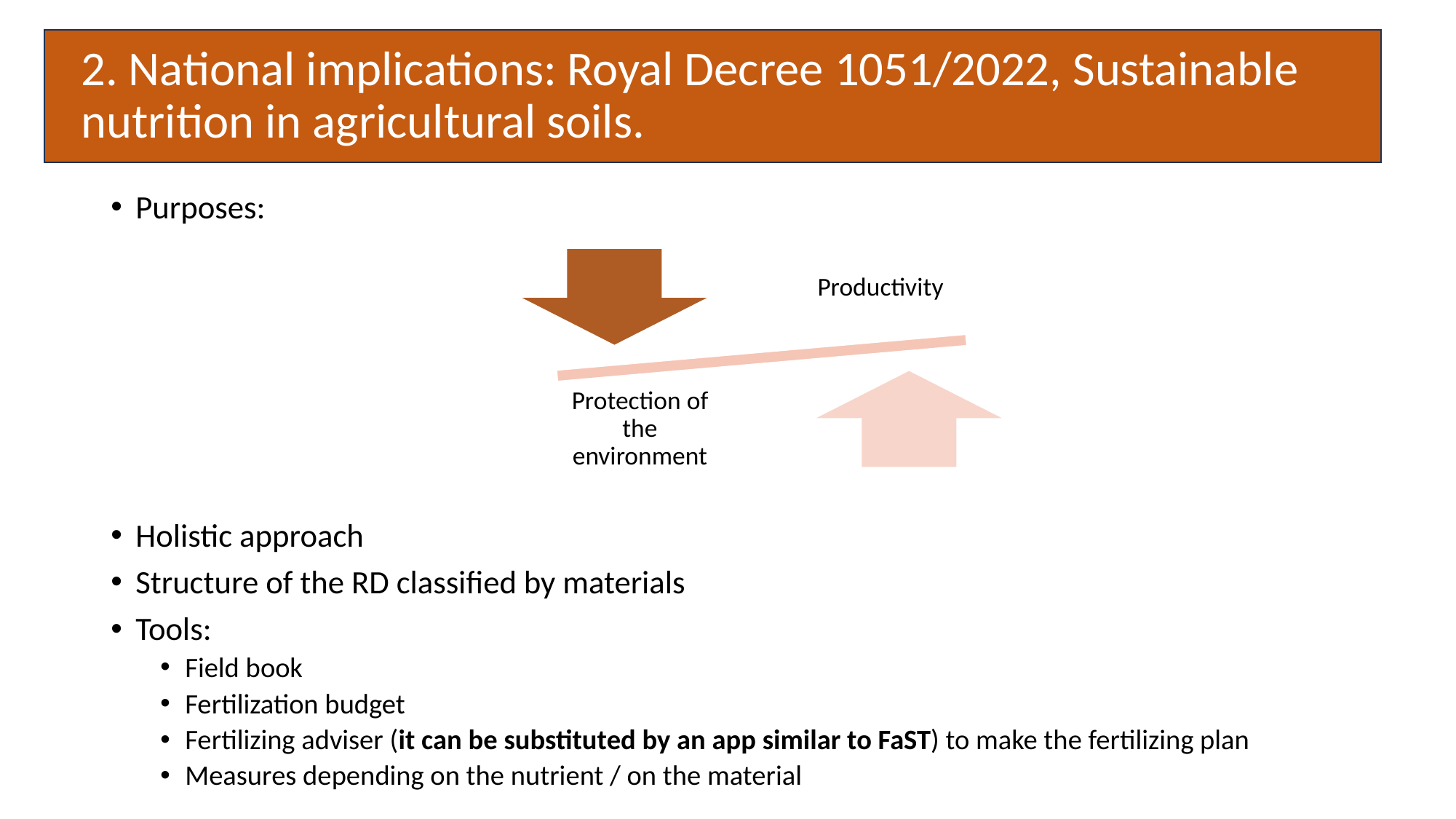

2. National implications: Royal Decree 1051/2022, Sustainable nutrition in agricultural soils.
Purposes:

Holistic approach
Structure of the RD classified by materials
Tools:
Field book
Fertilization budget
Fertilizing adviser (it can be substituted by an app similar to FaST) to make the fertilizing plan
Measures depending on the nutrient / on the material
Productivity
Protection of the environment